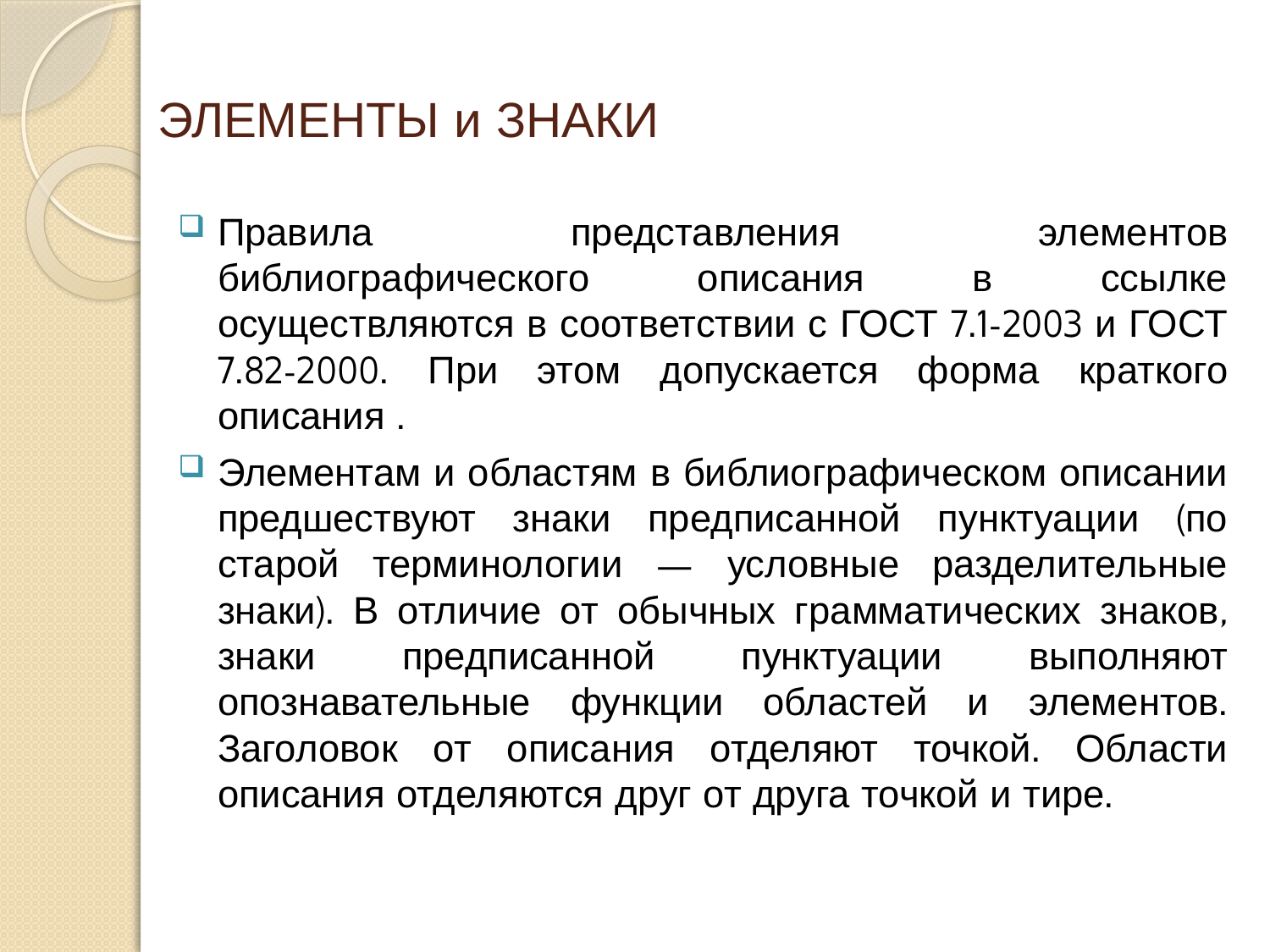

# ЭЛЕМЕНТЫ и ЗНАКИ
Правила представления элементов библиографического описания в ссылке осуществляются в соответствии с ГОСТ 7.1-2003 и ГОСТ 7.82-2000. При этом допускается форма краткого описания .
Элементам и областям в библиографическом описании предшествуют знаки предписанной пунктуации (по старой терминологии — условные разделительные знаки). В отличие от обычных грамматических знаков, знаки предписанной пунктуации выполняют опознавательные функции областей и элементов. Заголовок от описания отделяют точкой. Области описания отделяются друг от друга точкой и тире.